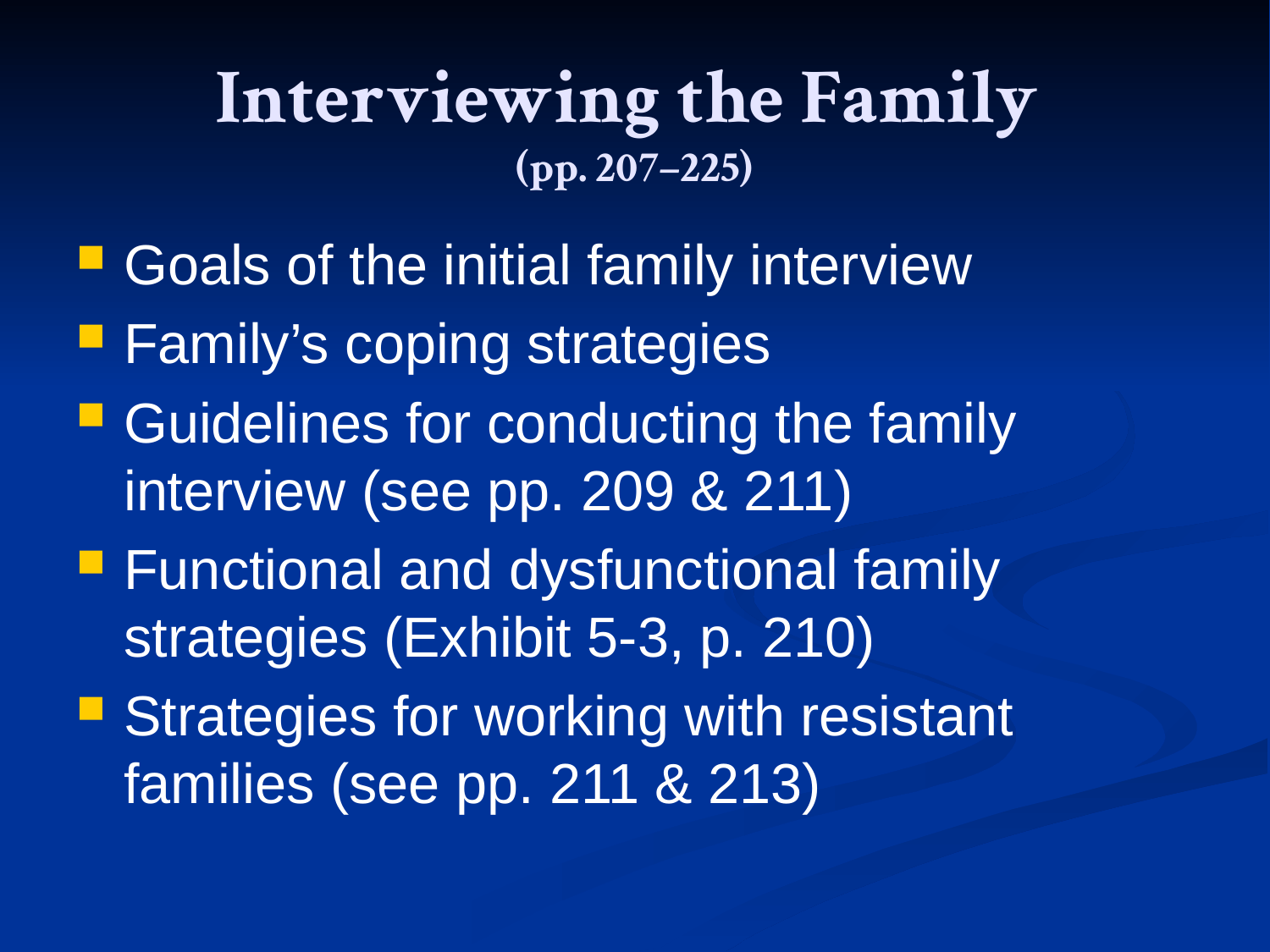

# Interviewing the Family (pp. 207–225)
Goals of the initial family interview
Family’s coping strategies
Guidelines for conducting the family interview (see pp. 209 & 211)
Functional and dysfunctional family strategies (Exhibit 5-3, p. 210)
Strategies for working with resistant families (see pp. 211 & 213)